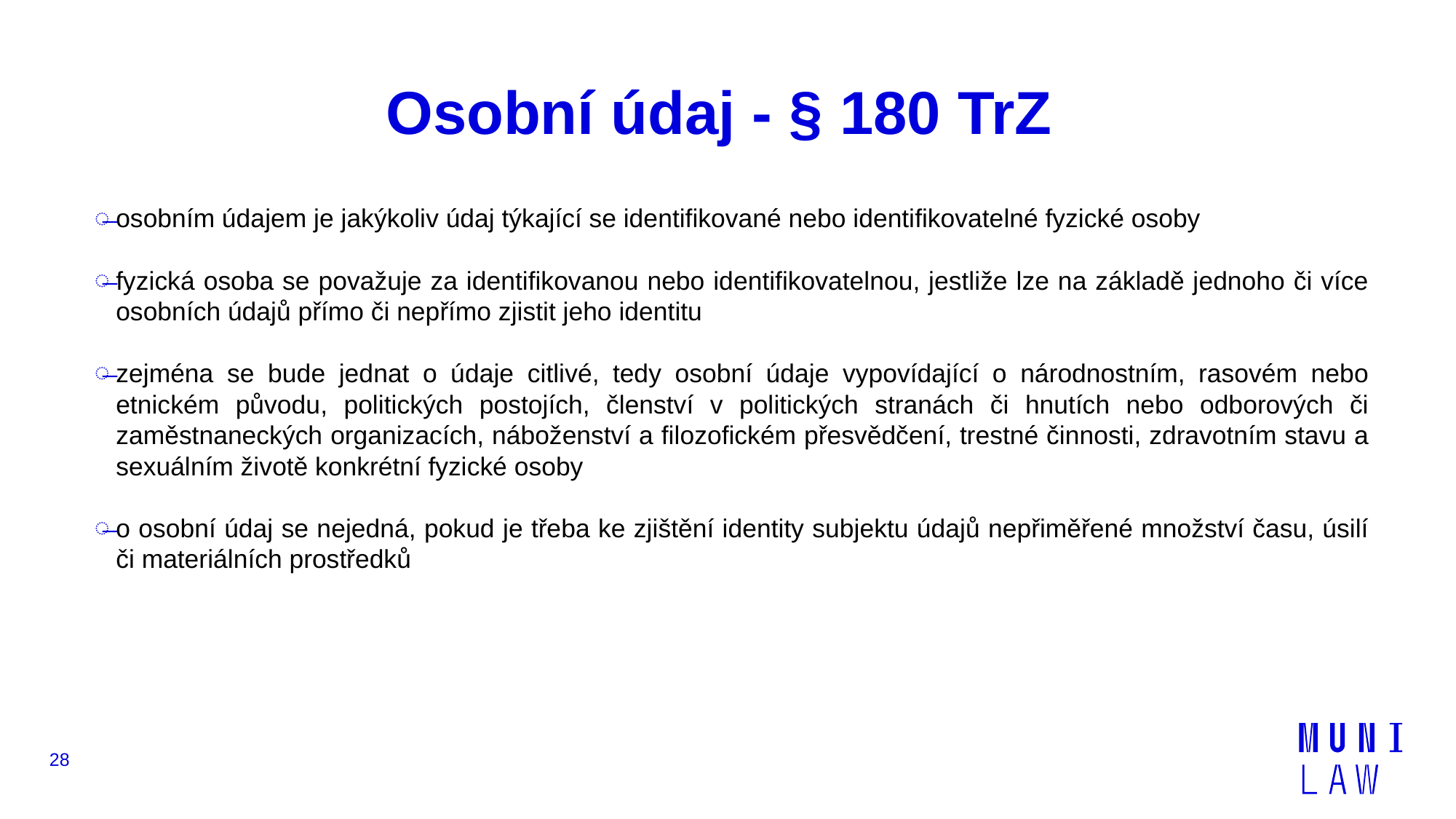

# Osobní údaj - § 180 TrZ
osobním údajem je jakýkoliv údaj týkající se identifikované nebo identifikovatelné fyzické osoby

fyzická osoba se považuje za identifikovanou nebo identifikovatelnou, jestliže lze na základě jednoho či více osobních údajů přímo či nepřímo zjistit jeho identitu

zejména se bude jednat o údaje citlivé, tedy osobní údaje vypovídající o národnostním, rasovém nebo etnickém původu, politických postojích, členství v politických stranách či hnutích nebo odborových či zaměstnaneckých organizacích, náboženství a filozofickém přesvědčení, trestné činnosti, zdravotním stavu a sexuálním životě konkrétní fyzické osoby

o osobní údaj se nejedná, pokud je třeba ke zjištění identity subjektu údajů nepřiměřené množství času, úsilí či materiálních prostředků

28